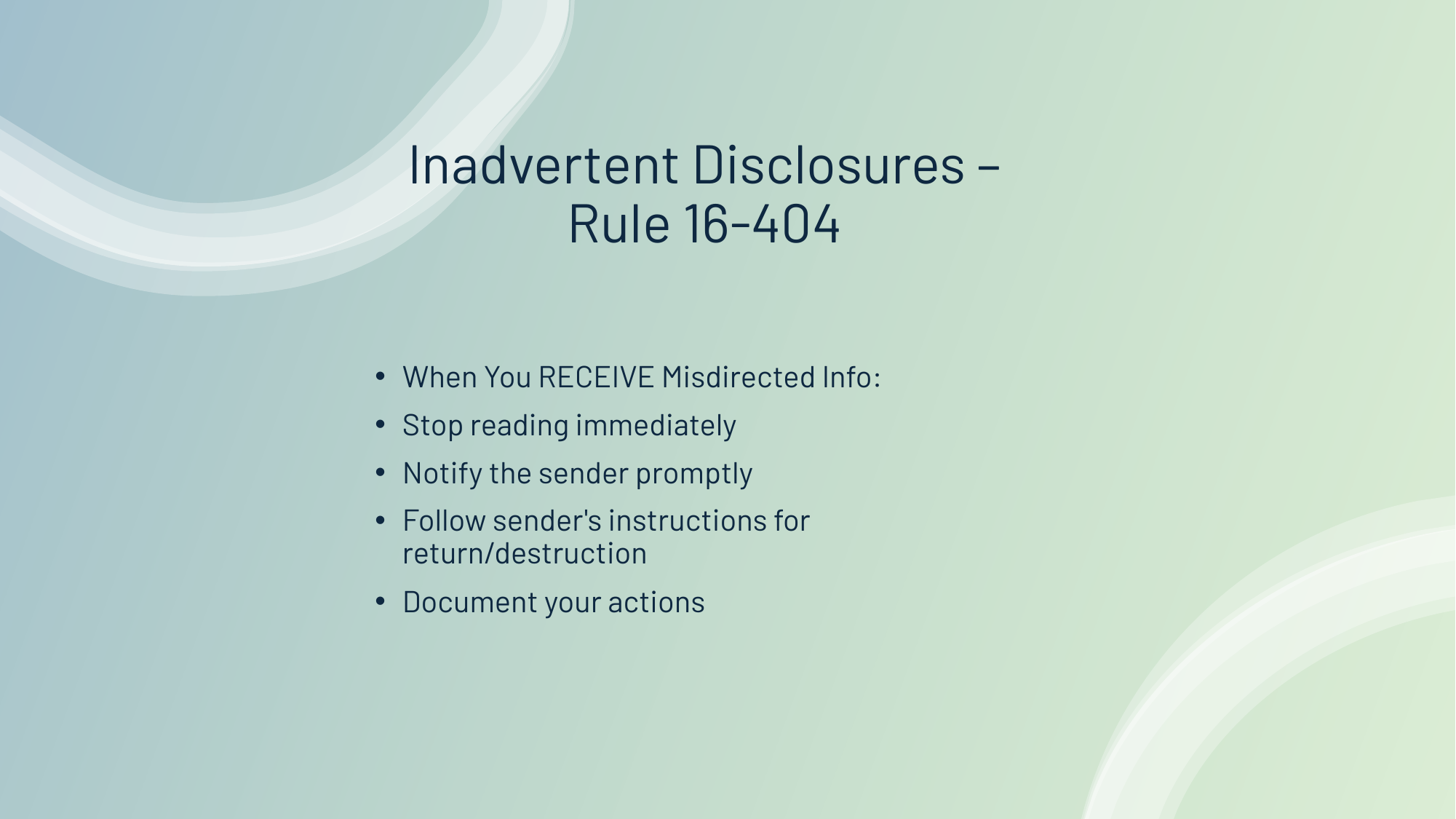

# Inadvertent Disclosures – Rule 16-404
When You RECEIVE Misdirected Info:
Stop reading immediately
Notify the sender promptly
Follow sender's instructions for return/destruction
Document your actions